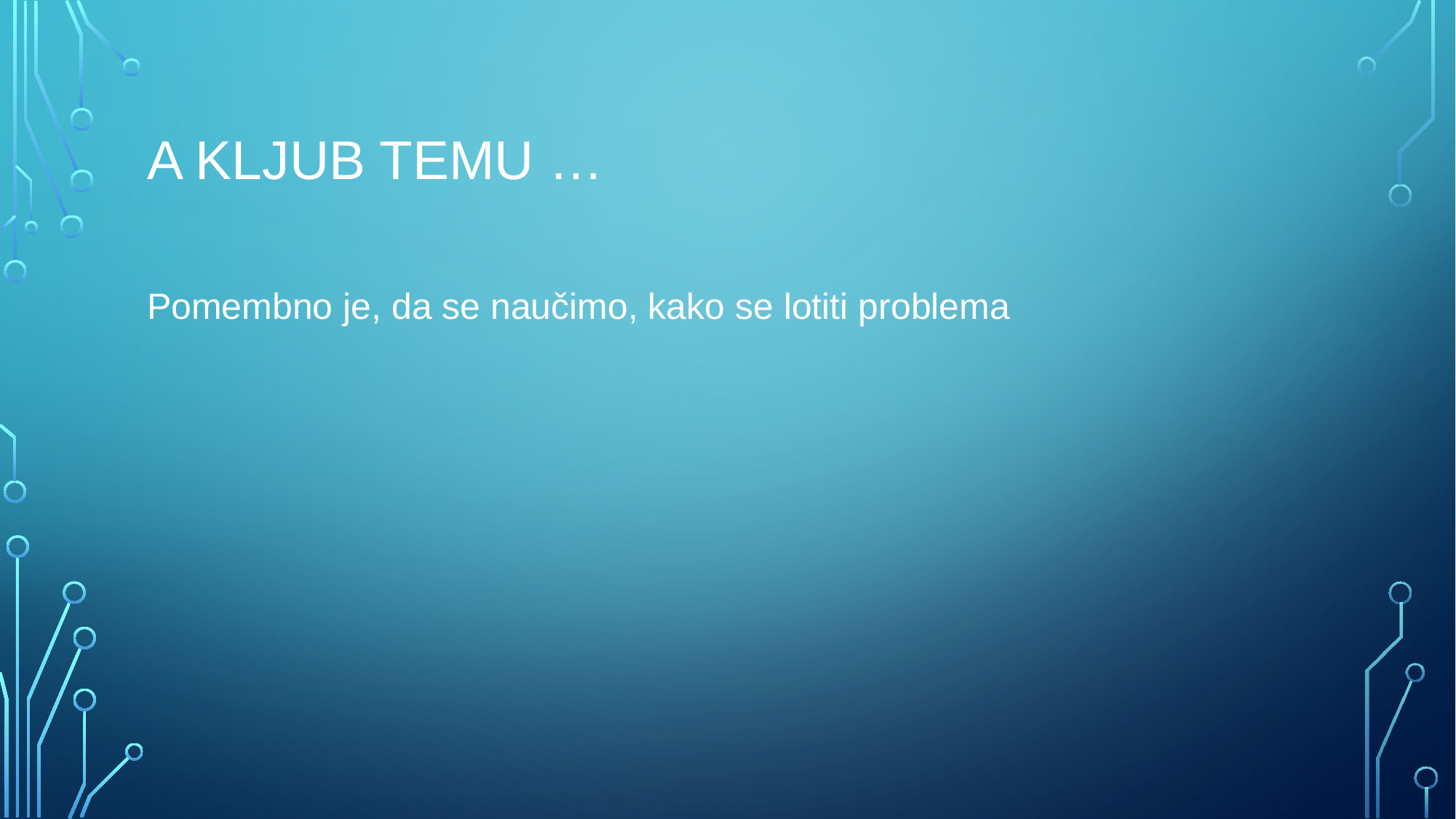

# A kljub temu …
Pomembno je, da se naučimo, kako se lotiti problema